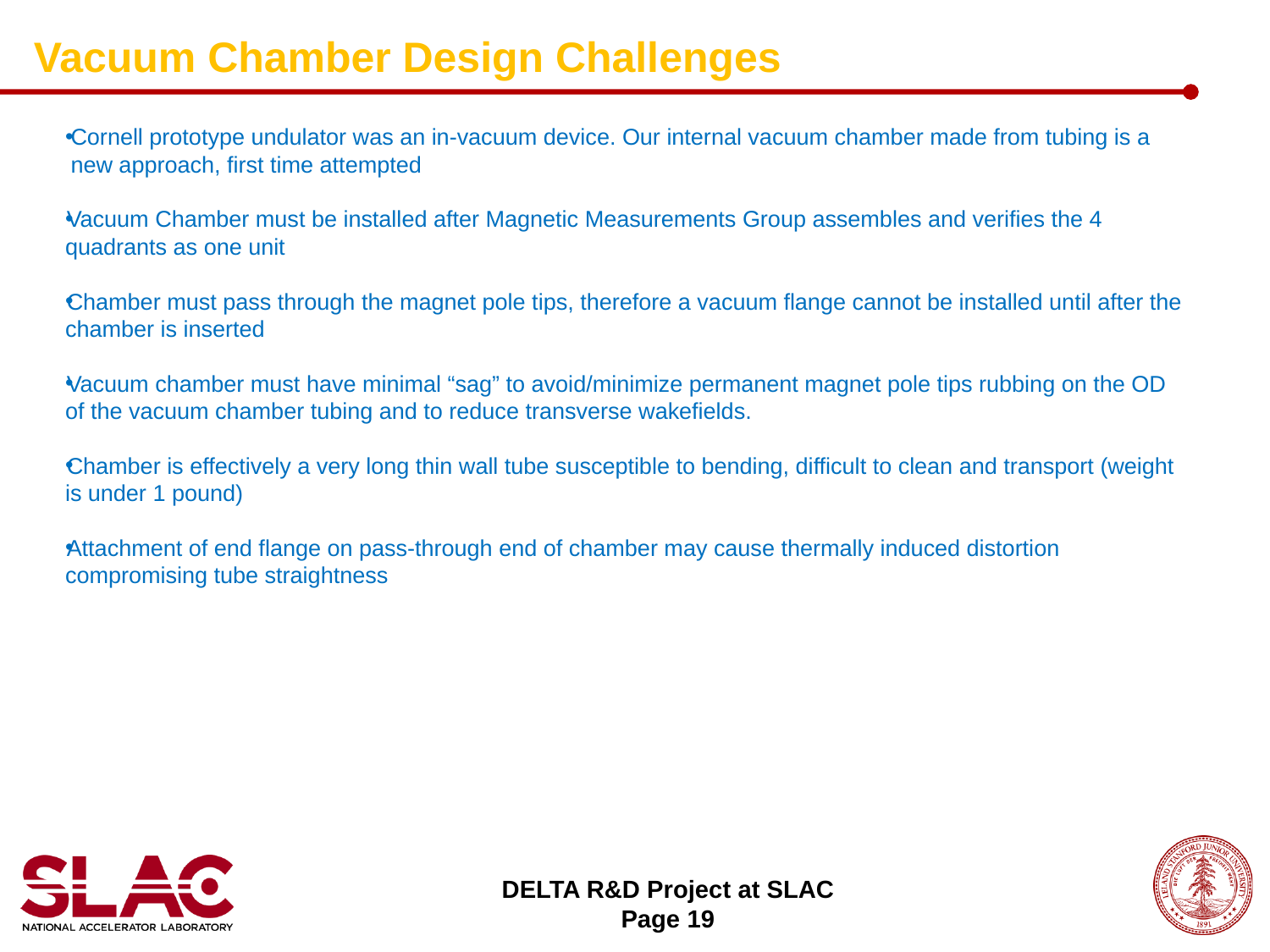

# Vacuum Chamber Design Challenges
Cornell prototype undulator was an in-vacuum device. Our internal vacuum chamber made from tubing is a new approach, first time attempted

Vacuum Chamber must be installed after Magnetic Measurements Group assembles and verifies the 4 quadrants as one unit

Chamber must pass through the magnet pole tips, therefore a vacuum flange cannot be installed until after the chamber is inserted

Vacuum chamber must have minimal “sag” to avoid/minimize permanent magnet pole tips rubbing on the OD of the vacuum chamber tubing and to reduce transverse wakefields.

Chamber is effectively a very long thin wall tube susceptible to bending, difficult to clean and transport (weight is under 1 pound)

Attachment of end flange on pass-through end of chamber may cause thermally induced distortion compromising tube straightness

DELTA R&D Project at SLAC
Page 19